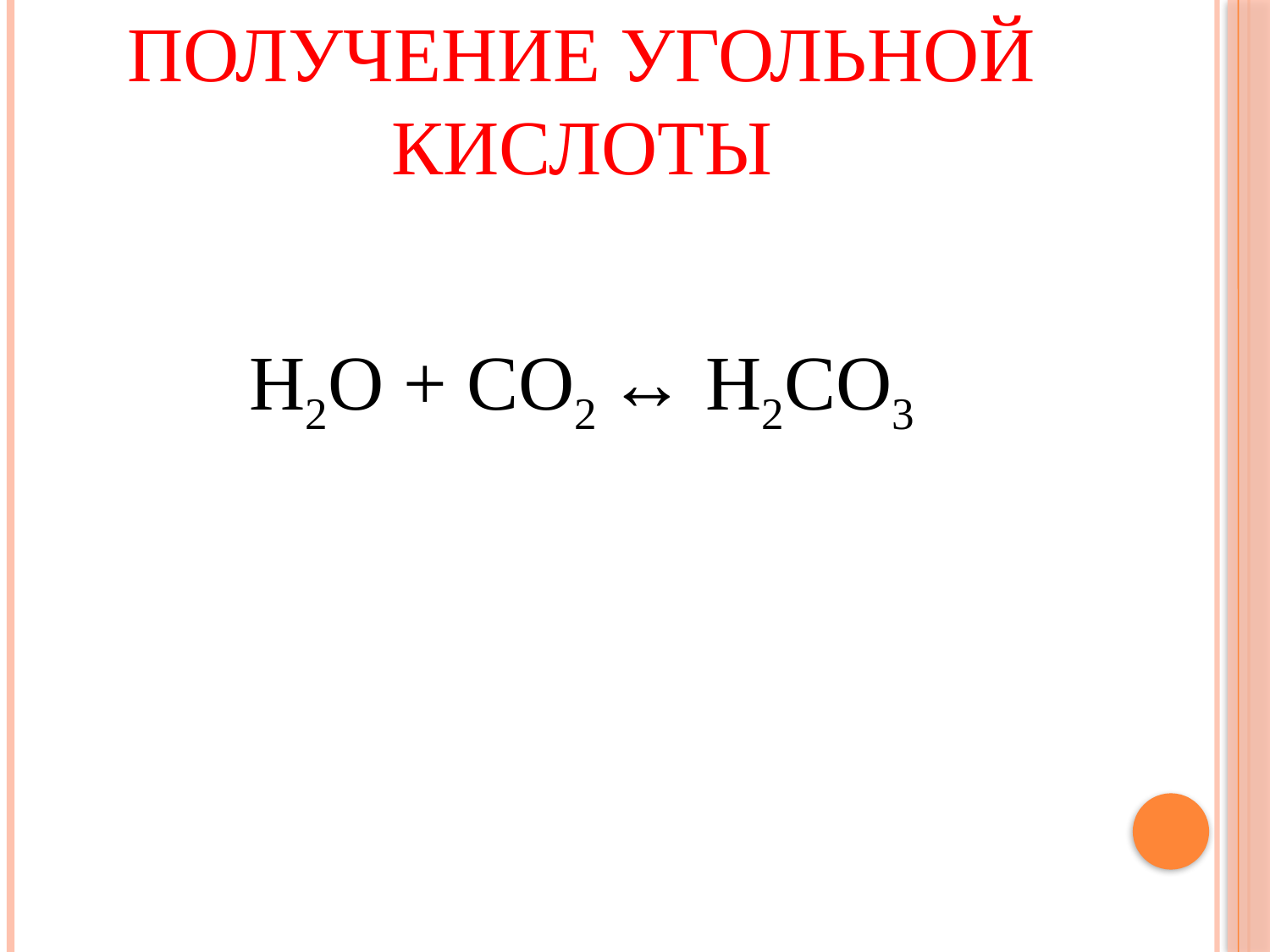

# Получение угольной кислоты

Н2О + СО2 ↔ Н2СО3